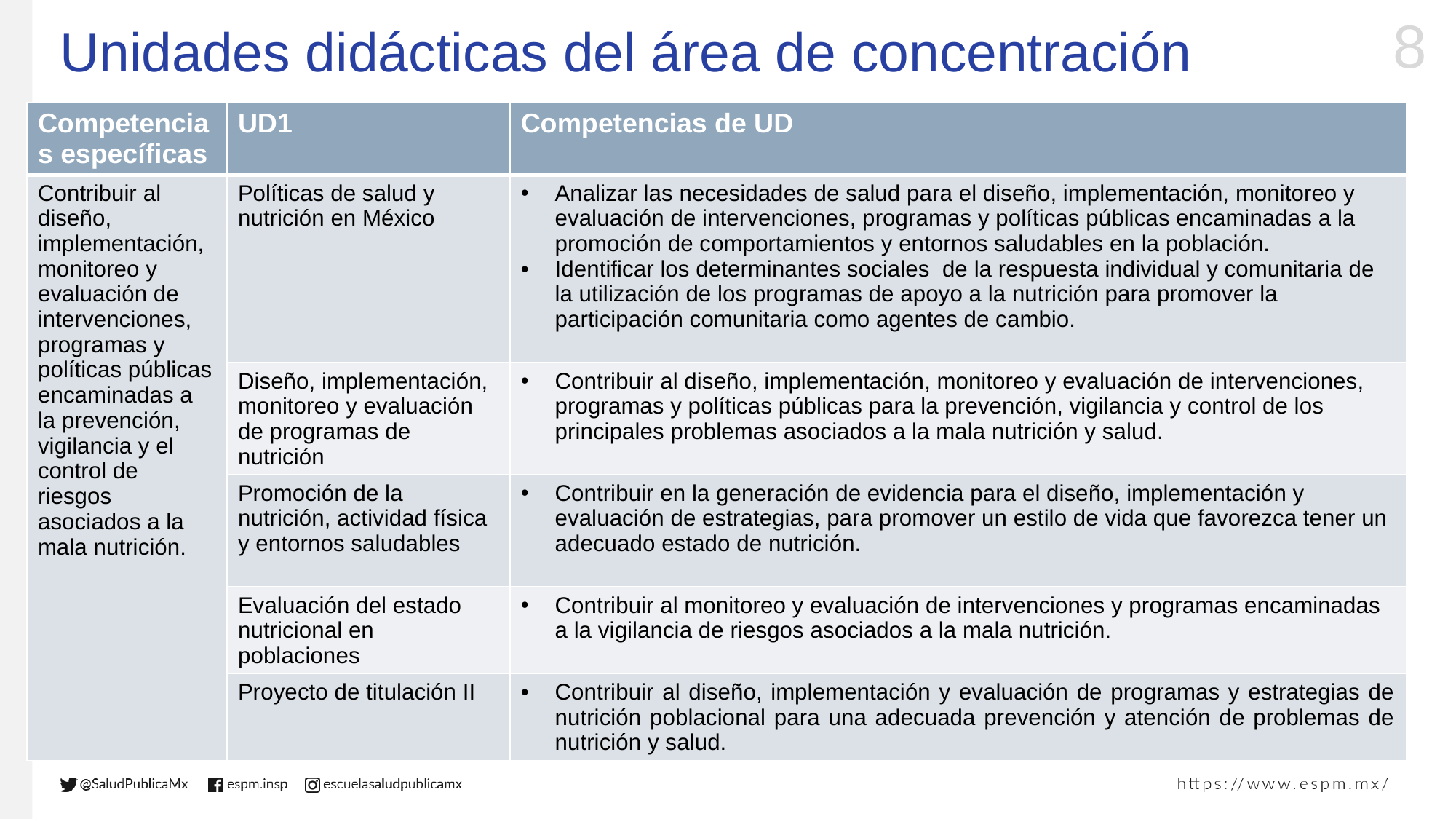

# Unidades didácticas del área de concentración
| Competencias específicas | UD1 | Competencias de UD |
| --- | --- | --- |
| Contribuir al diseño, implementación, monitoreo y evaluación de intervenciones, programas y políticas públicas encaminadas a la prevención, vigilancia y el control de riesgos asociados a la mala nutrición. | Políticas de salud y nutrición en México | Analizar las necesidades de salud para el diseño, implementación, monitoreo y evaluación de intervenciones, programas y políticas públicas encaminadas a la promoción de comportamientos y entornos saludables en la población. Identificar los determinantes sociales de la respuesta individual y comunitaria de la utilización de los programas de apoyo a la nutrición para promover la participación comunitaria como agentes de cambio. |
|  | Diseño, implementación, monitoreo y evaluación de programas de nutrición | Contribuir al diseño, implementación, monitoreo y evaluación de intervenciones, programas y políticas públicas para la prevención, vigilancia y control de los principales problemas asociados a la mala nutrición y salud. |
|  | Promoción de la nutrición, actividad física y entornos saludables | Contribuir en la generación de evidencia para el diseño, implementación y evaluación de estrategias, para promover un estilo de vida que favorezca tener un adecuado estado de nutrición. |
|  | Evaluación del estado nutricional en poblaciones | Contribuir al monitoreo y evaluación de intervenciones y programas encaminadas a la vigilancia de riesgos asociados a la mala nutrición. |
|  | Proyecto de titulación II | Contribuir al diseño, implementación y evaluación de programas y estrategias de nutrición poblacional para una adecuada prevención y atención de problemas de nutrición y salud. |